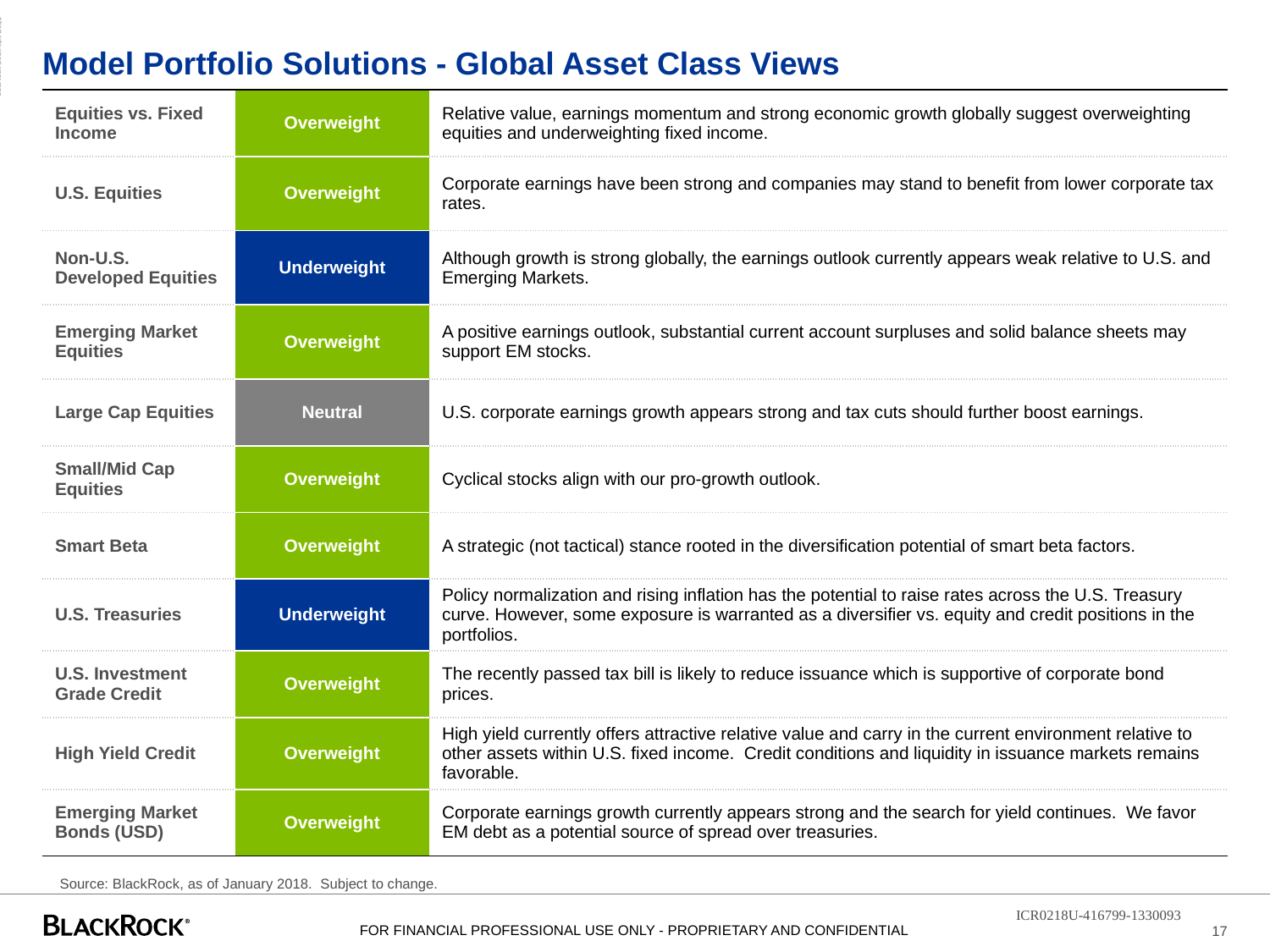

ADMASTER-STAMP!ICR0218U-416799-1330093
# Model Portfolio Solutions - Global Asset Class Views
| Equities vs. Fixed Income | Overweight | Relative value, earnings momentum and strong economic growth globally suggest overweighting equities and underweighting fixed income. |
| --- | --- | --- |
| U.S. Equities | Overweight | Corporate earnings have been strong and companies may stand to benefit from lower corporate tax rates. |
| Non-U.S. Developed Equities | Underweight | Although growth is strong globally, the earnings outlook currently appears weak relative to U.S. and Emerging Markets. |
| Emerging Market Equities | Overweight | A positive earnings outlook, substantial current account surpluses and solid balance sheets may support EM stocks. |
| Large Cap Equities | Neutral | U.S. corporate earnings growth appears strong and tax cuts should further boost earnings. |
| Small/Mid Cap Equities | Overweight | Cyclical stocks align with our pro-growth outlook. |
| Smart Beta | Overweight | A strategic (not tactical) stance rooted in the diversification potential of smart beta factors. |
| U.S. Treasuries | Underweight | Policy normalization and rising inflation has the potential to raise rates across the U.S. Treasury curve. However, some exposure is warranted as a diversifier vs. equity and credit positions in the portfolios. |
| U.S. Investment Grade Credit | Overweight | The recently passed tax bill is likely to reduce issuance which is supportive of corporate bond prices. |
| High Yield Credit | Overweight | High yield currently offers attractive relative value and carry in the current environment relative to other assets within U.S. fixed income.  Credit conditions and liquidity in issuance markets remains favorable. |
| Emerging Market Bonds (USD) | Overweight | Corporate earnings growth currently appears strong and the search for yield continues.  We favor EM debt as a potential source of spread over treasuries. |
Source: BlackRock, as of January 2018.  Subject to change.
ICR0218U-416799-1330093
17
FOR FINANCIAL PROFESSIONAL USE ONLY - PROPRIETARY AND CONFIDENTIAL